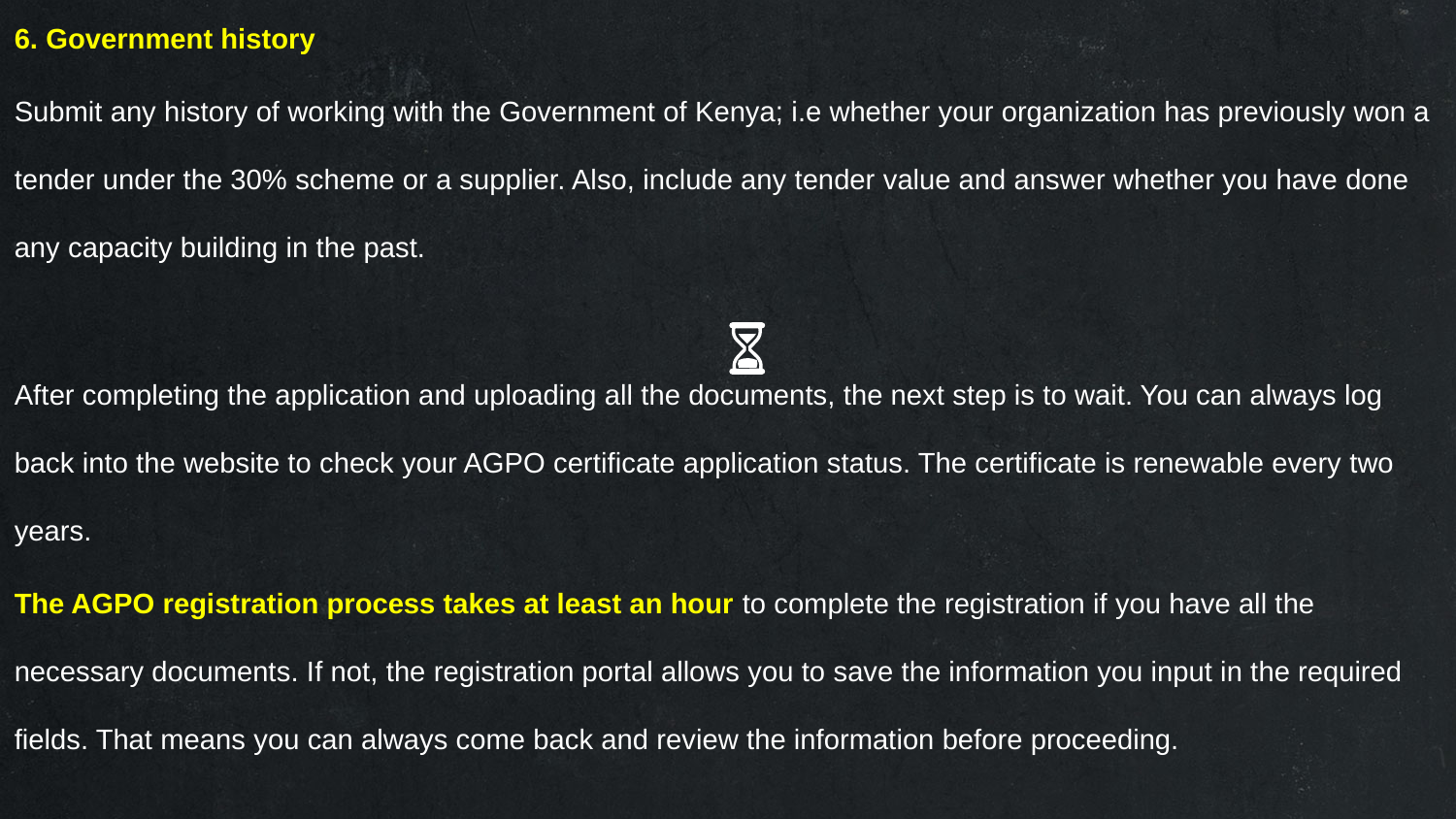

6. Government history
Submit any history of working with the Government of Kenya; i.e whether your organization has previously won a tender under the 30% scheme or a supplier. Also, include any tender value and answer whether you have done any capacity building in the past.

After completing the application and uploading all the documents, the next step is to wait. You can always log back into the website to check your AGPO certificate application status. The certificate is renewable every two years.
The AGPO registration process takes at least an hour to complete the registration if you have all the necessary documents. If not, the registration portal allows you to save the information you input in the required fields. That means you can always come back and review the information before proceeding.